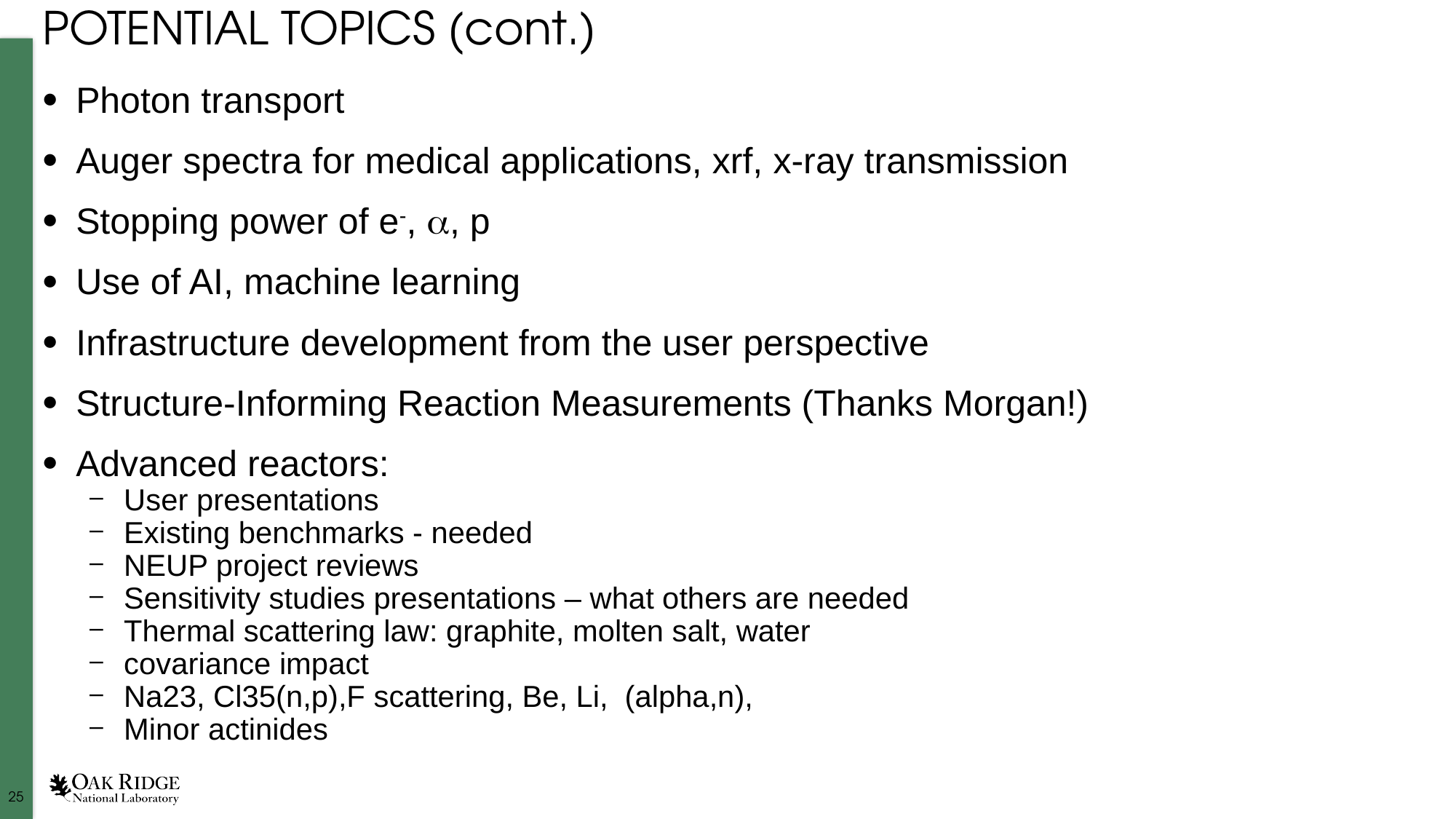

# POTENTIAL TOPICS (cont.)
Photon transport
Auger spectra for medical applications, xrf, x-ray transmission
Stopping power of e-, α, p
Use of AI, machine learning
Infrastructure development from the user perspective
Structure-Informing Reaction Measurements (Thanks Morgan!)
Advanced reactors:
User presentations
Existing benchmarks - needed
NEUP project reviews
Sensitivity studies presentations – what others are needed
Thermal scattering law: graphite, molten salt, water
covariance impact
Na23, Cl35(n,p),F scattering, Be, Li,  (alpha,n),
Minor actinides